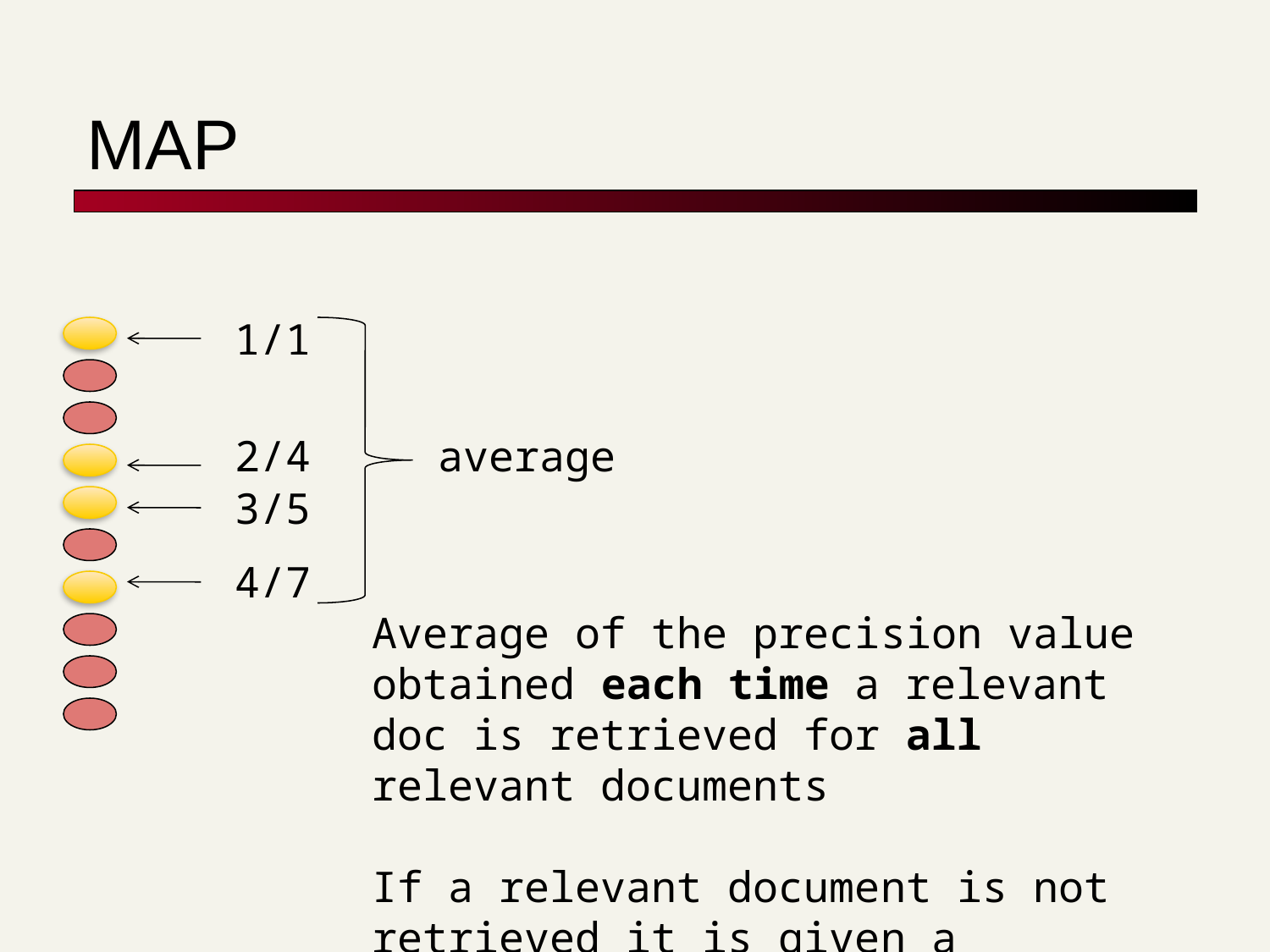

# MAP
1/1

2/4
average

3/5

4/7

Average of the precision value
obtained each time a relevant doc is retrieved for all relevant documents

If a relevant document is not retrieved it is given a precision of 0 in the average